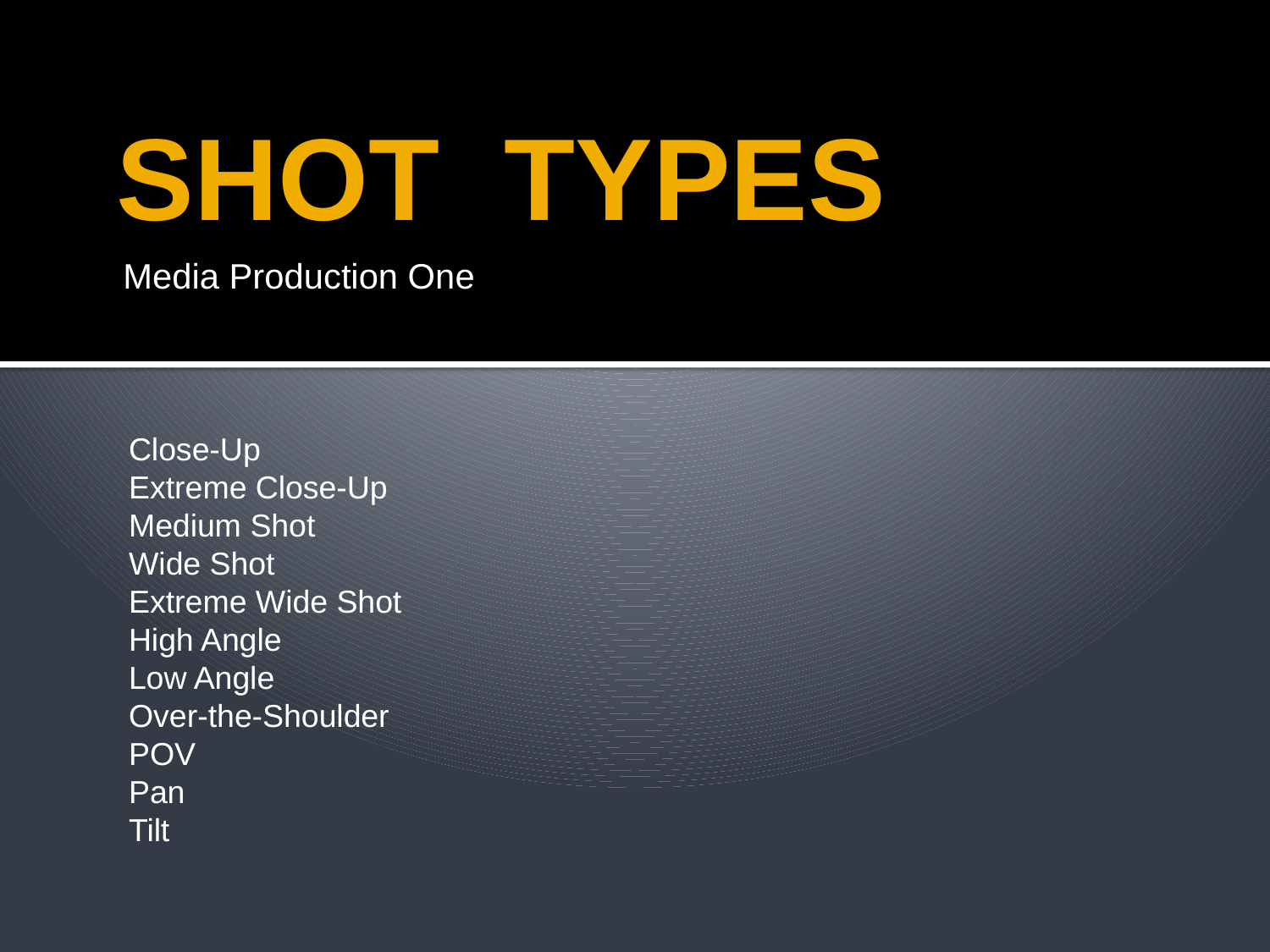

# SHOT  TYPES
Media Production One
Close-Up
Extreme Close-Up
Medium Shot
Wide Shot
Extreme Wide Shot
High Angle
Low Angle
Over-the-Shoulder
POV
Pan
Tilt